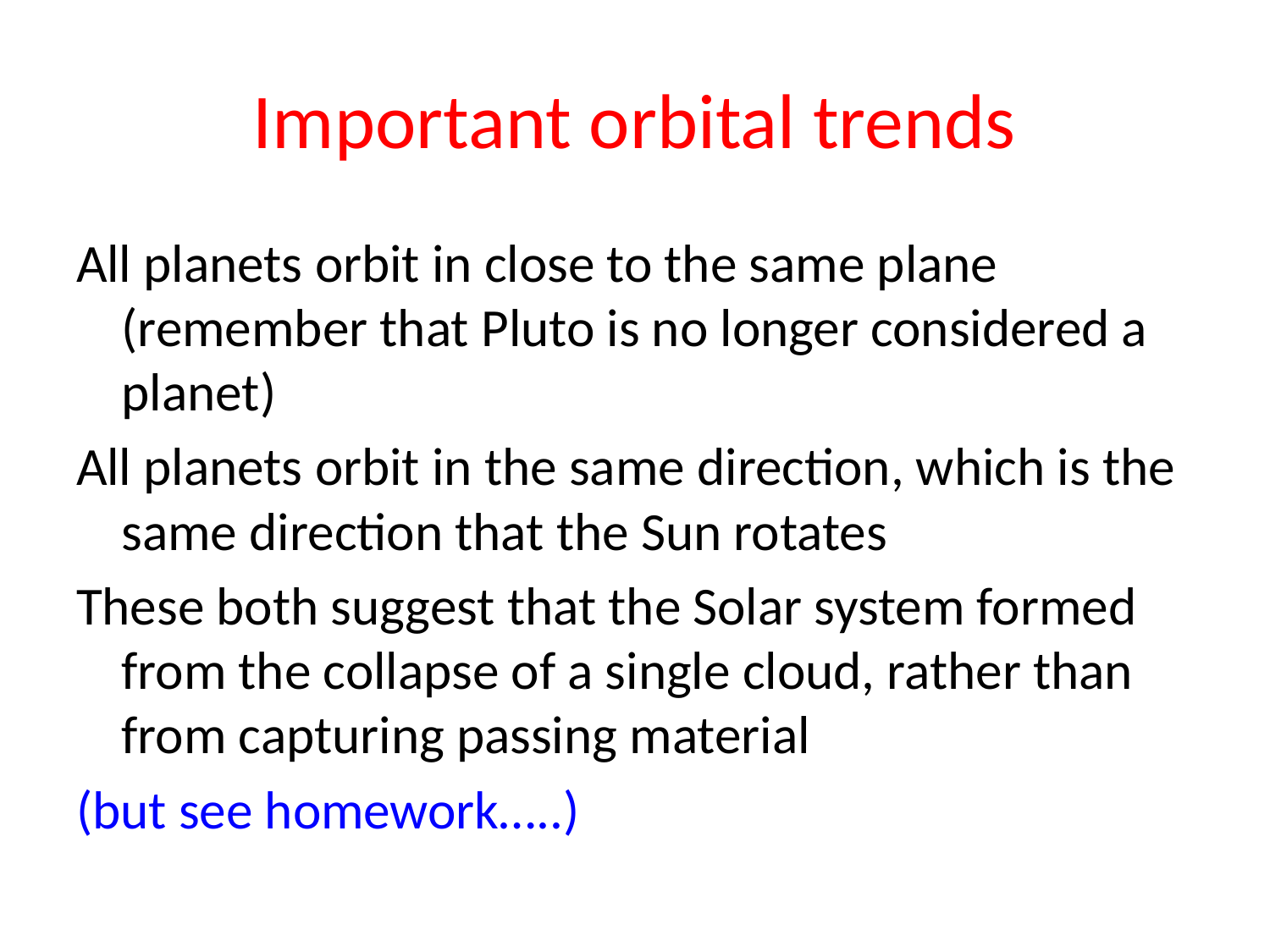

# Important orbital trends
All planets orbit in close to the same plane (remember that Pluto is no longer considered a planet)
All planets orbit in the same direction, which is the same direction that the Sun rotates
These both suggest that the Solar system formed from the collapse of a single cloud, rather than from capturing passing material
(but see homework…..)